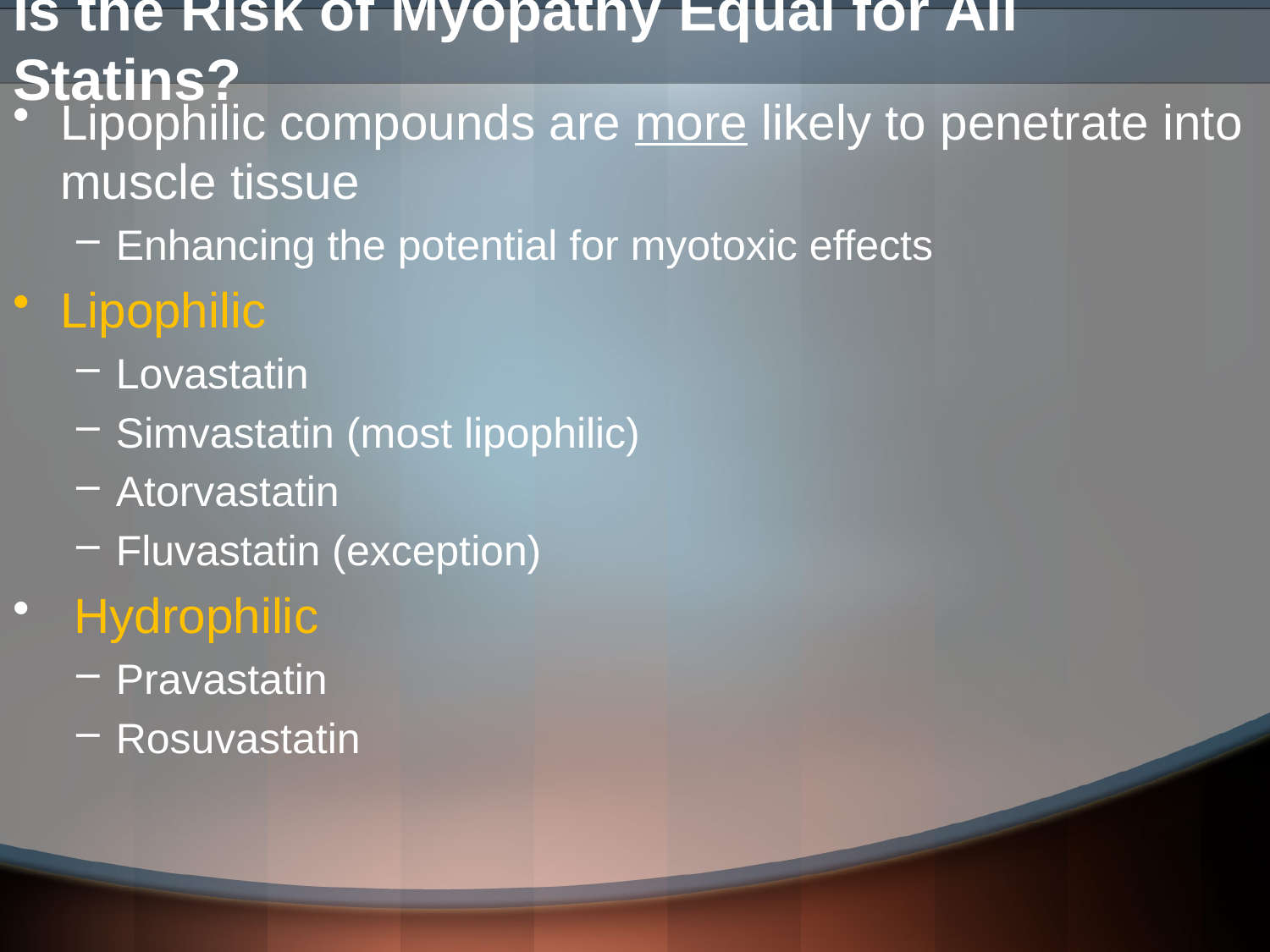

# Is the Risk of Myopathy Equal for All Statins?
Lipophilic compounds are more likely to penetrate into muscle tissue
Enhancing the potential for myotoxic effects
Lipophilic
Lovastatin
Simvastatin (most lipophilic)
Atorvastatin
Fluvastatin (exception)
 Hydrophilic
Pravastatin
Rosuvastatin